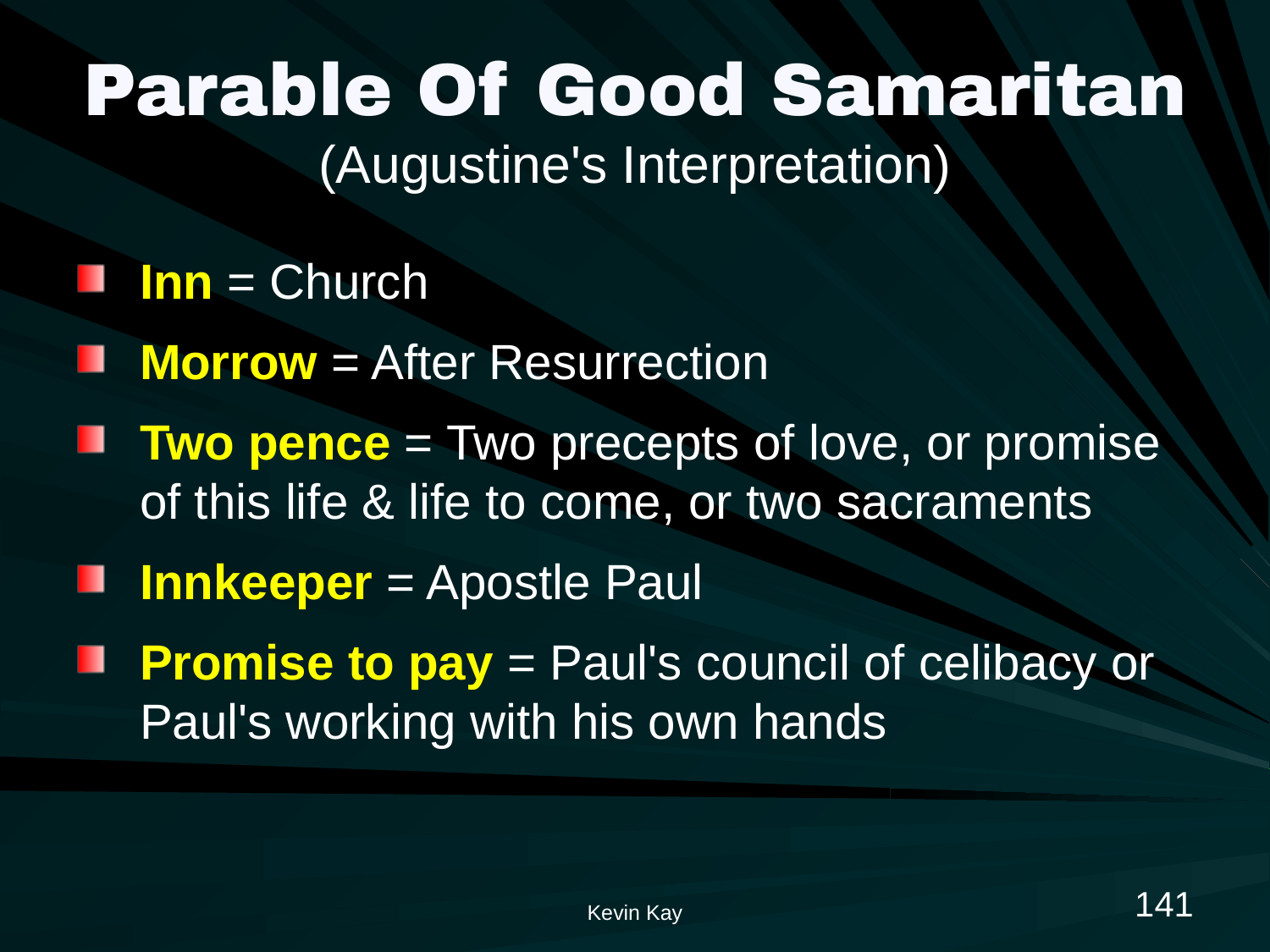

# Parable Of Good Samaritan (Augustine's Interpretation)
Inn = Church
Morrow = After Resurrection
Two pence = Two precepts of love, or promise of this life & life to come, or two sacraments
Innkeeper = Apostle Paul
Promise to pay = Paul's council of celibacy or Paul's working with his own hands

141
Kevin Kay